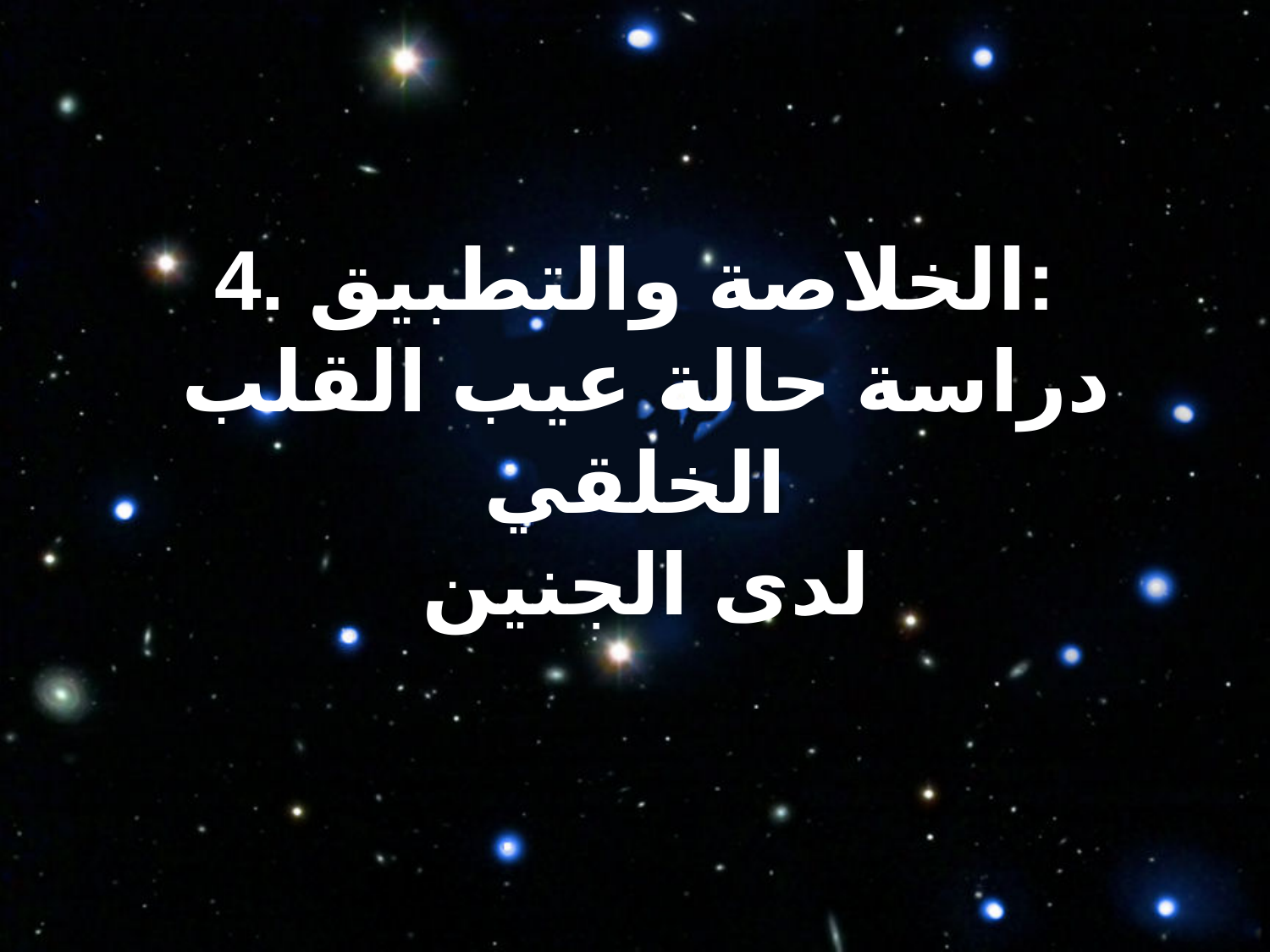

4. الخلاصة والتطبيق:
 دراسة حالة عيب القلب الخلقي
 لدى الجنين